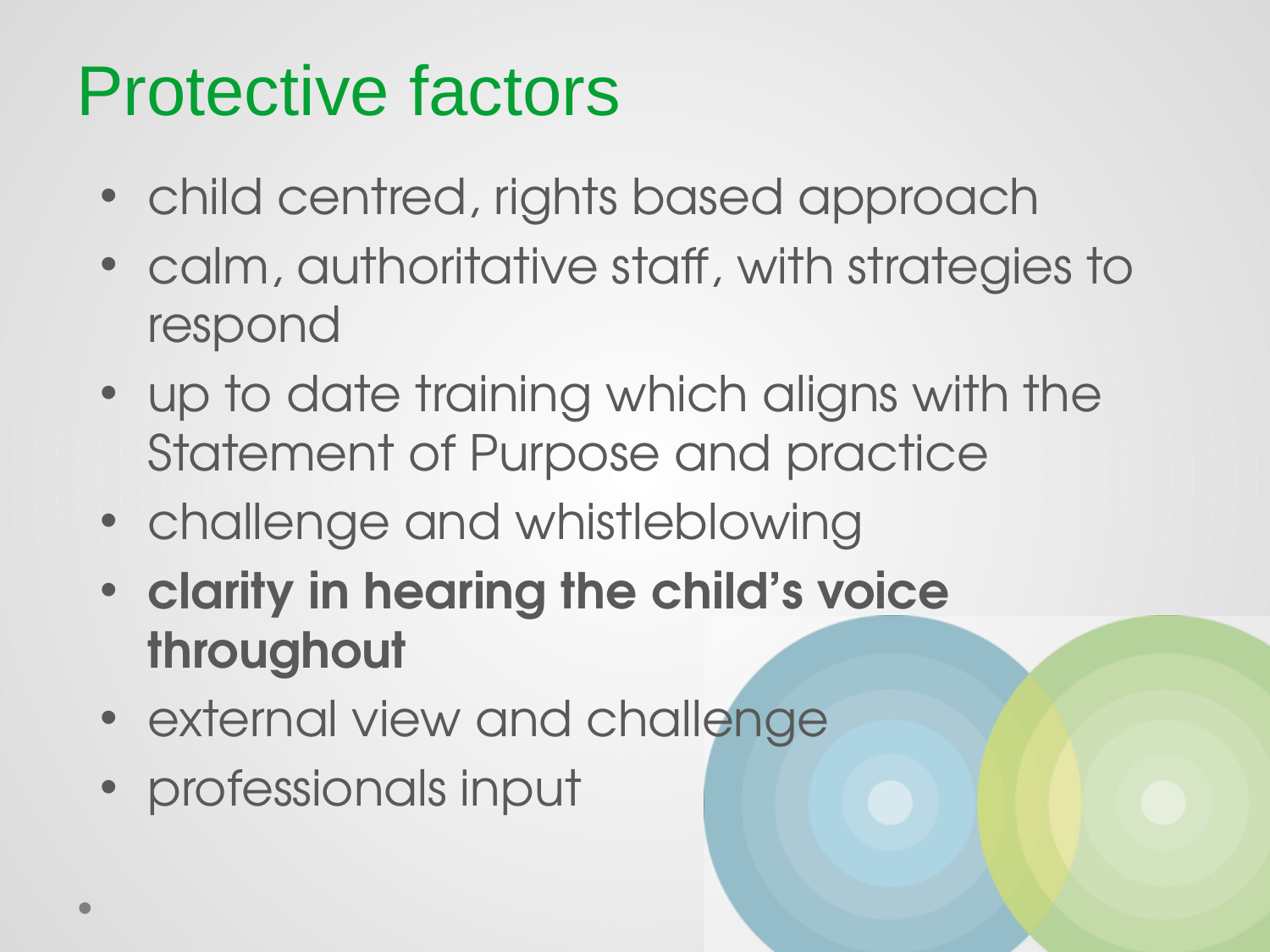

# Protective factors
child centred, rights based approach
calm, authoritative staff, with strategies to respond
up to date training which aligns with the Statement of Purpose and practice
challenge and whistleblowing
clarity in hearing the child’s voice throughout
external view and challenge
professionals input